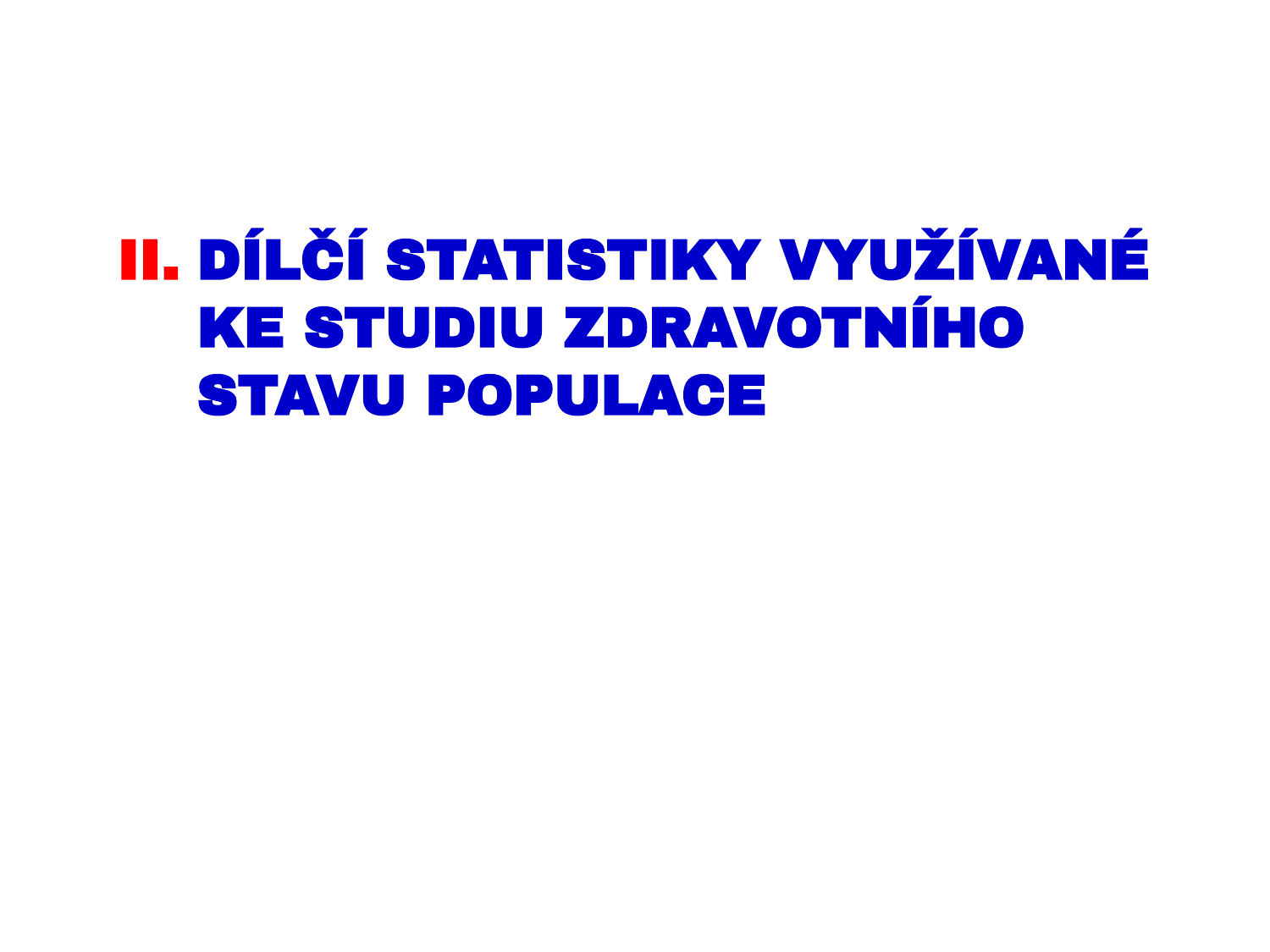

# Dílčí Statistiky využívané ke studiu zdravotního stavu populace